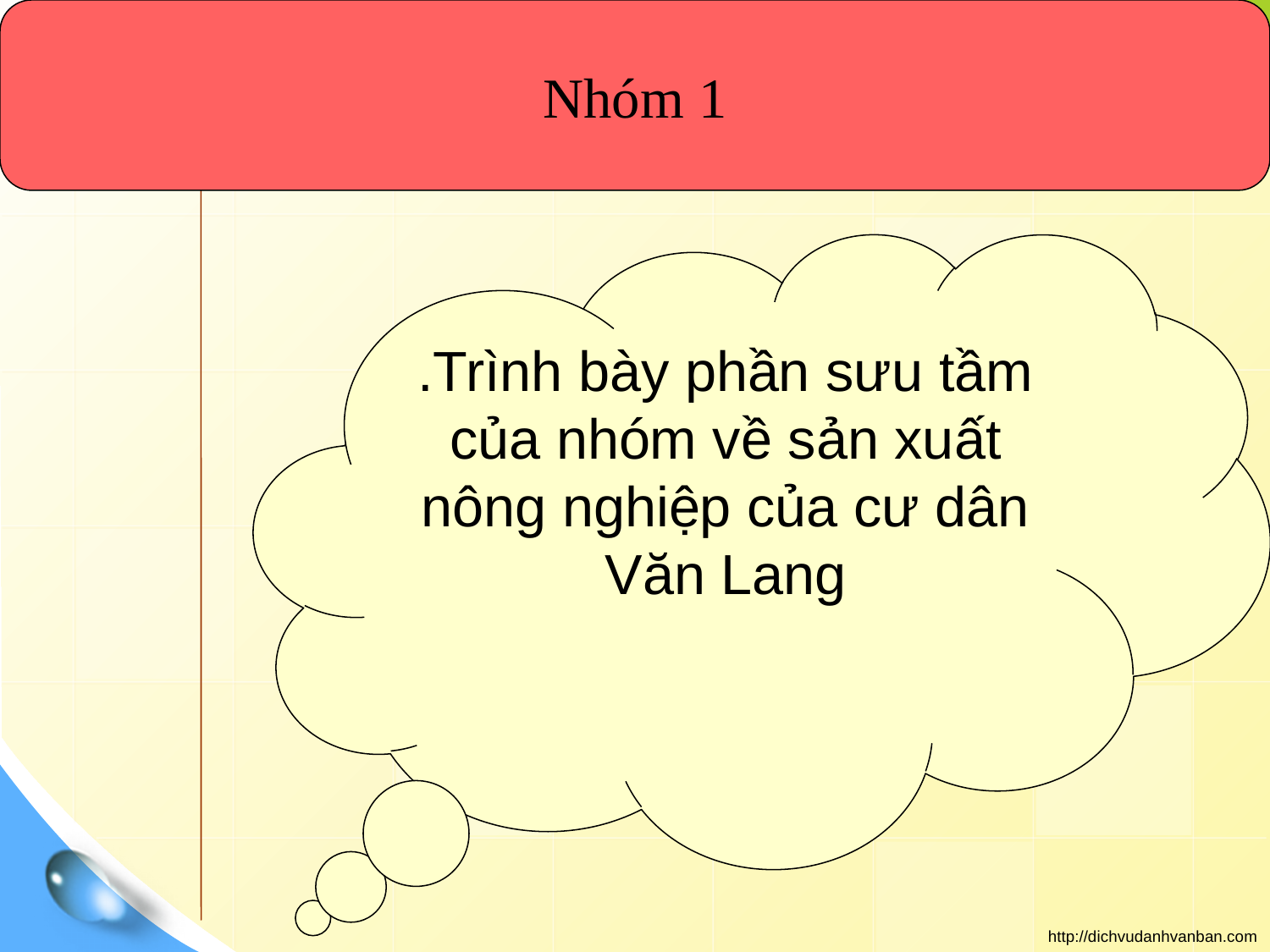

Nhóm 1

.Trình bày phần sưu tầm của nhóm về sản xuất nông nghiệp của cư dân Văn Lang